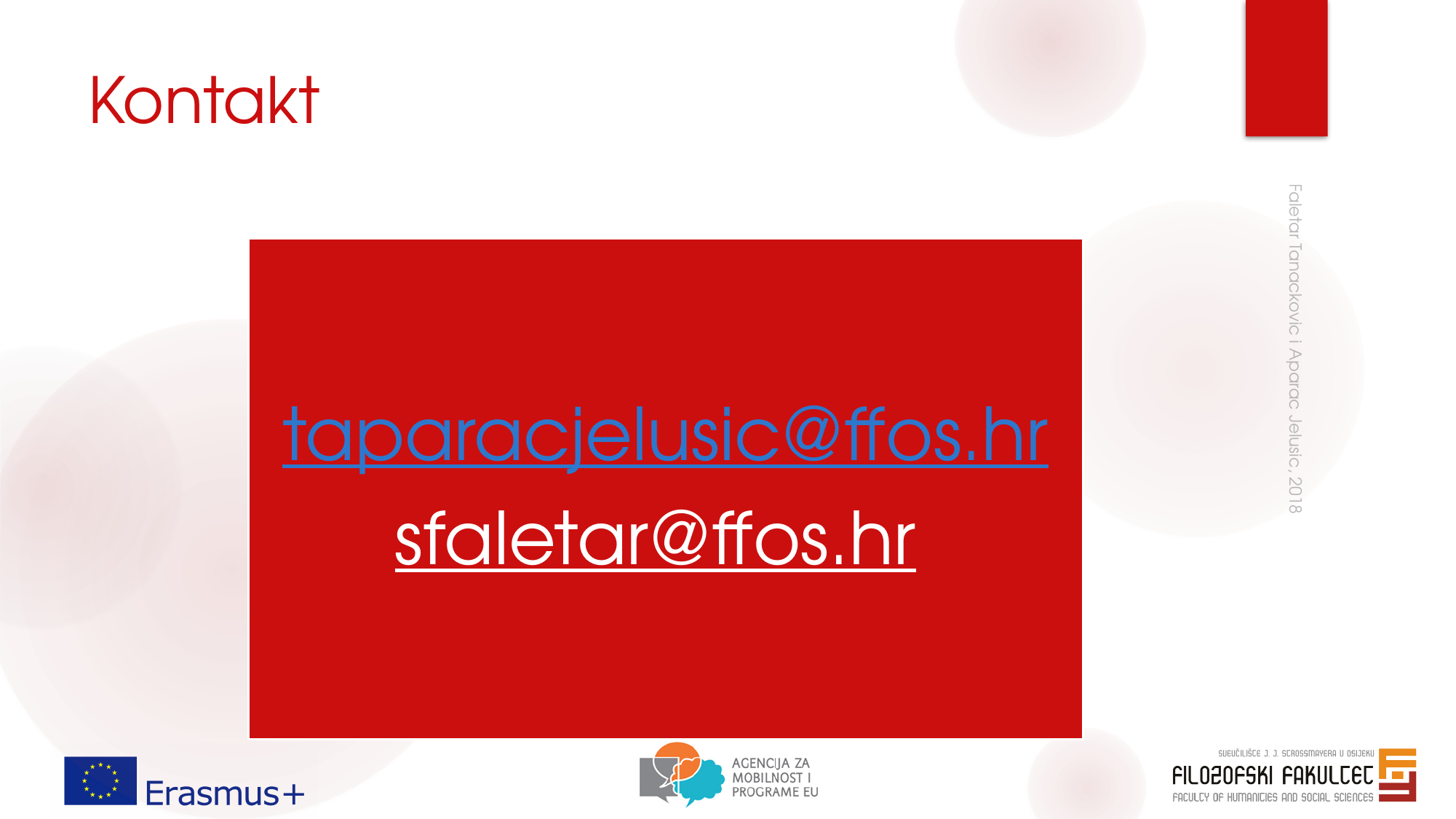

# Kontakt
taparacjelusic@ffos.hr
sfaletar@ffos.hr
Faletar Tanackovic i Aparac Jelusic, 2018